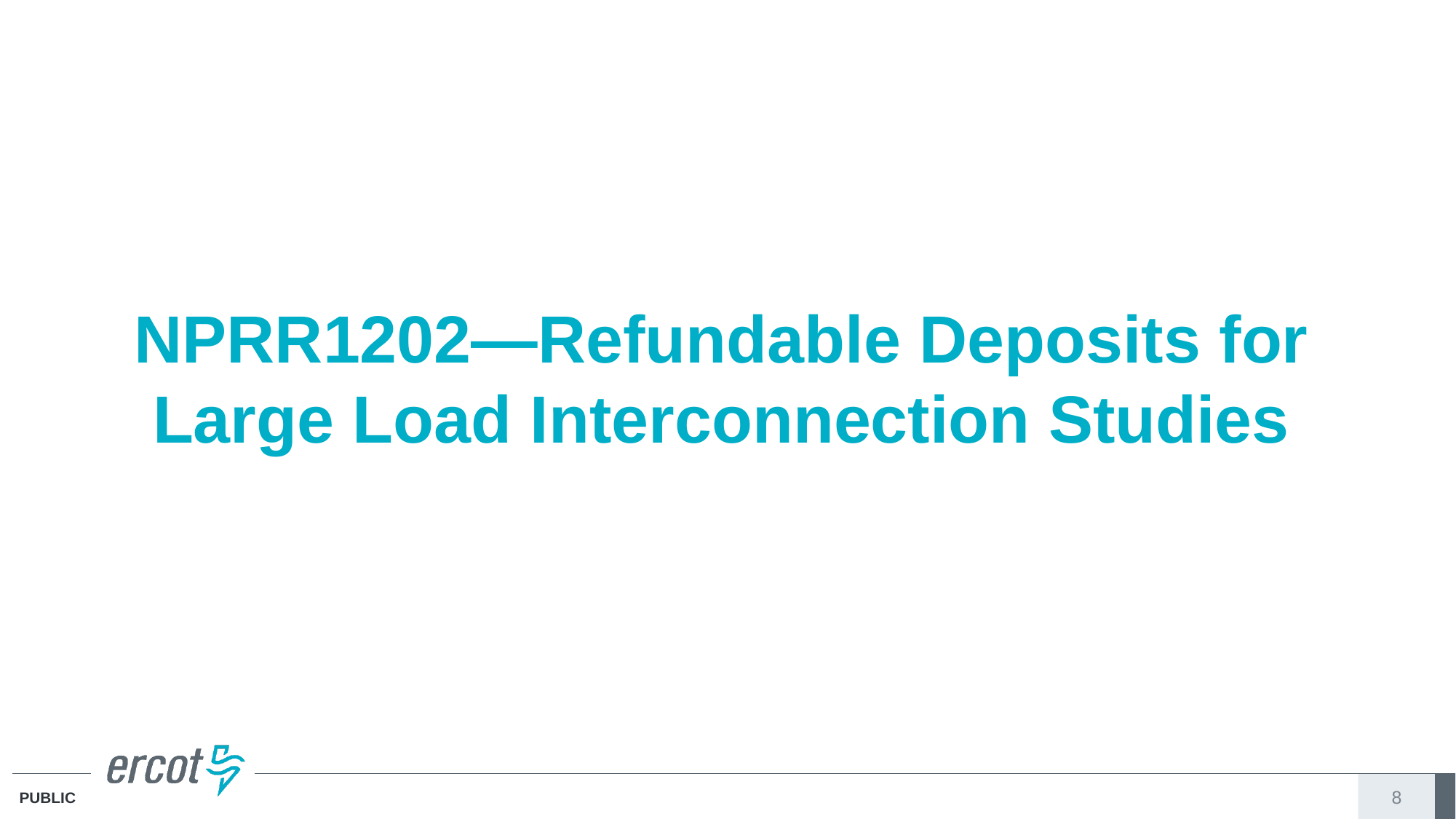

# NPRR1202—Refundable Deposits for Large Load Interconnection Studies
8